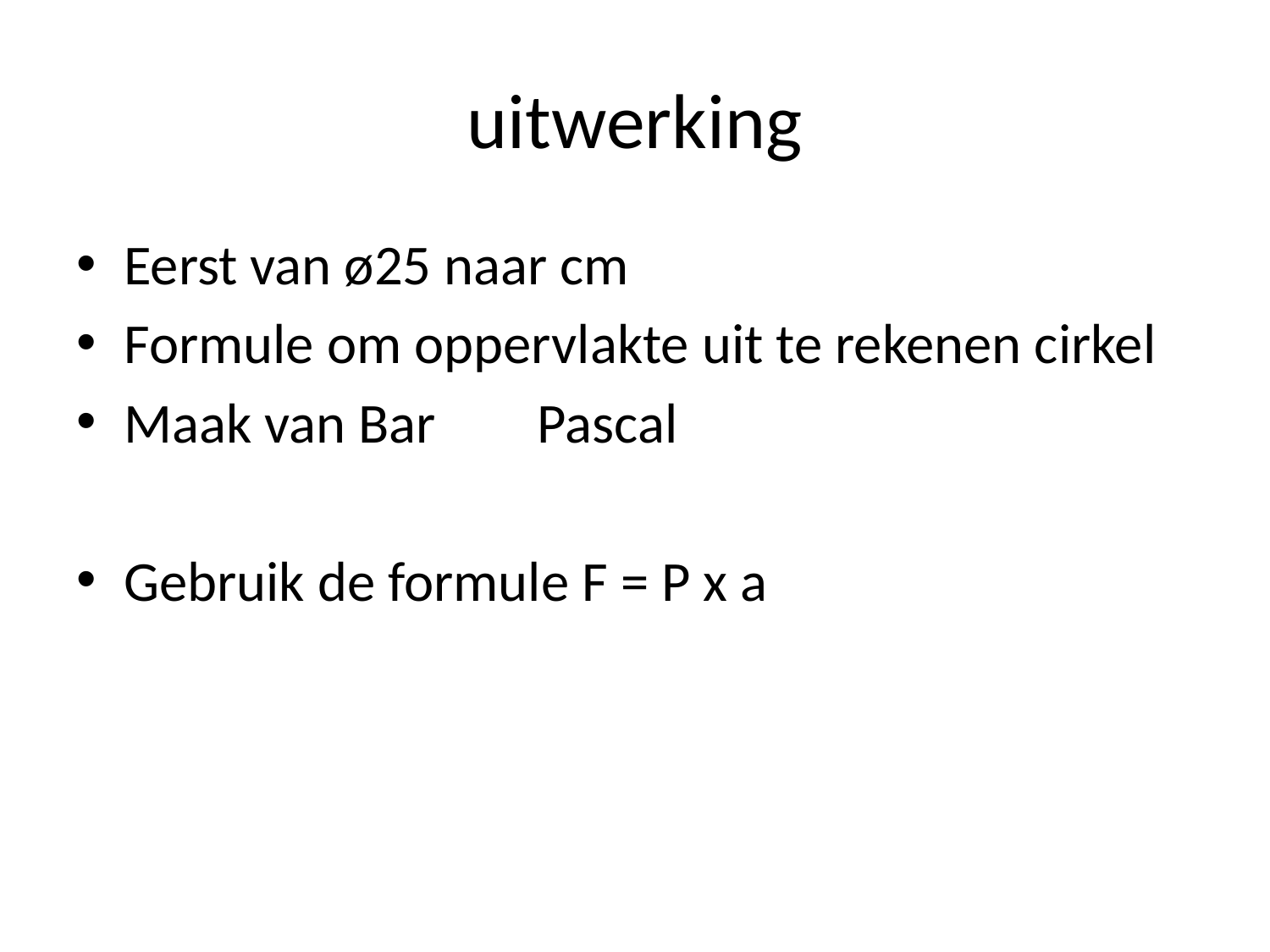

# uitwerking
Eerst van ø25 naar cm
Formule om oppervlakte uit te rekenen cirkel
Maak van Bar        Pascal

Gebruik de formule F = P x a